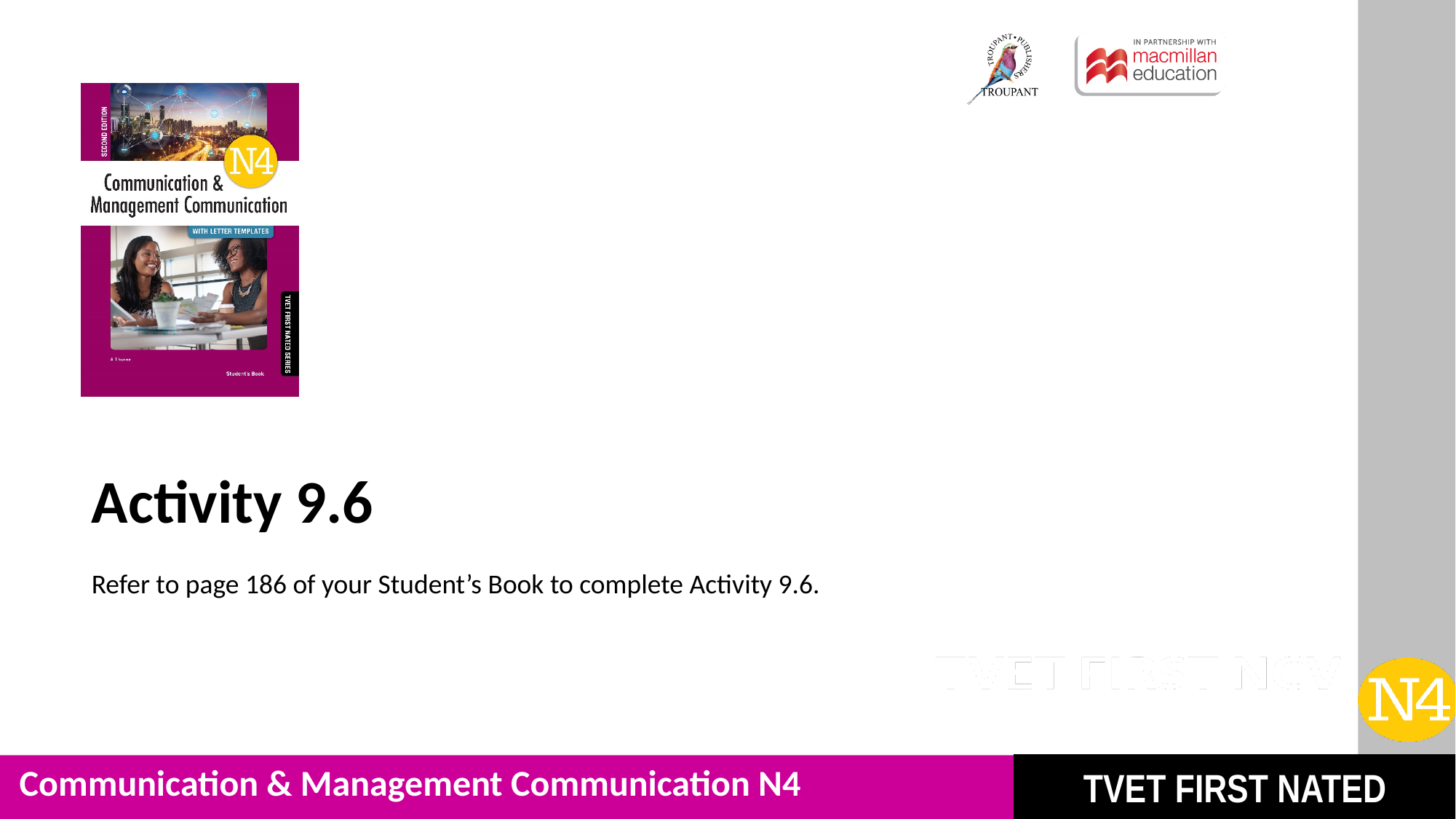

Activity 9.6
Refer to page 186 of your Student’s Book to complete Activity 9.6.